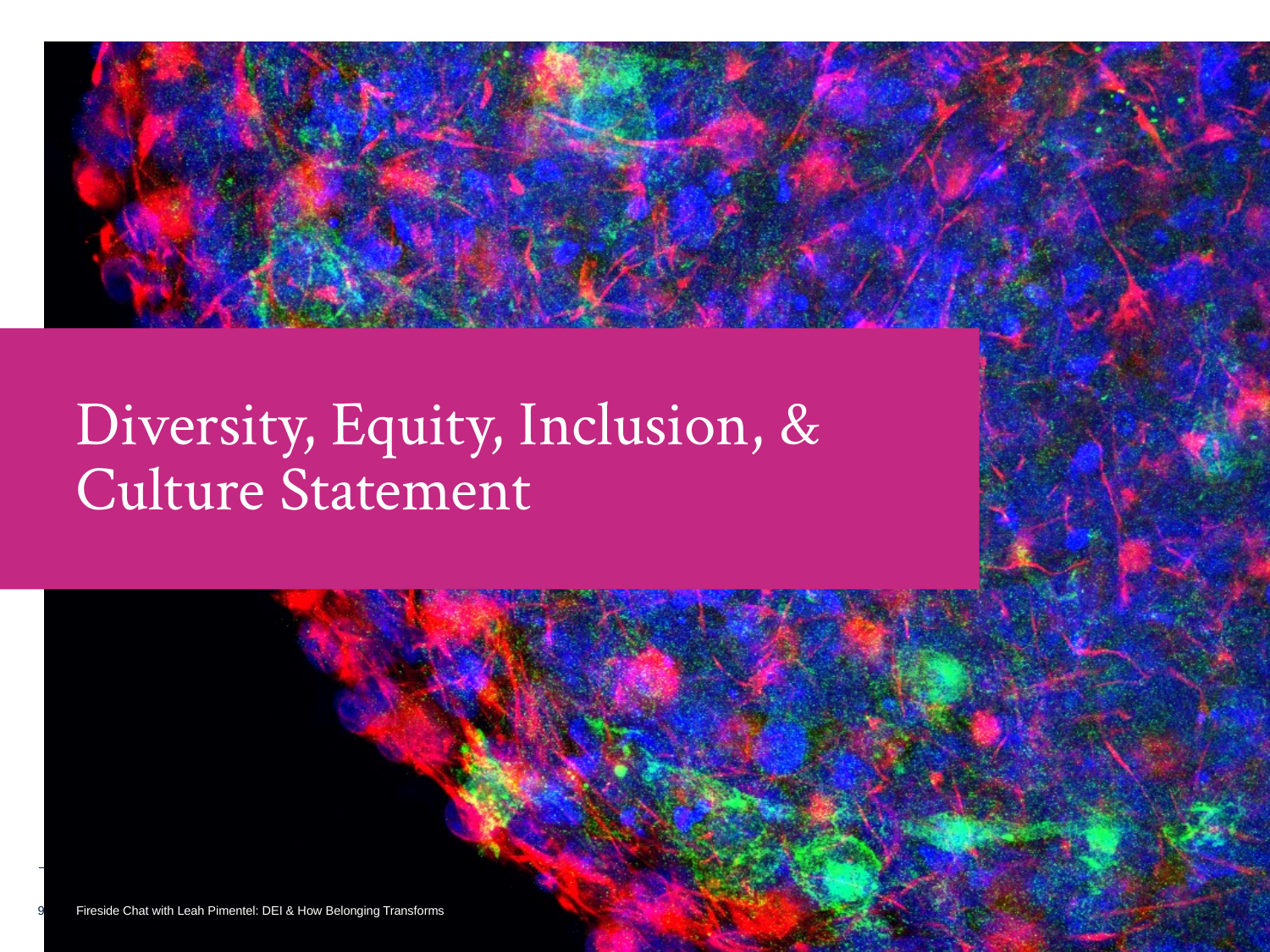

# Diversity, Equity, Inclusion, & Culture Statement
9
Fireside Chat with Leah Pimentel: DEI & How Belonging Transforms